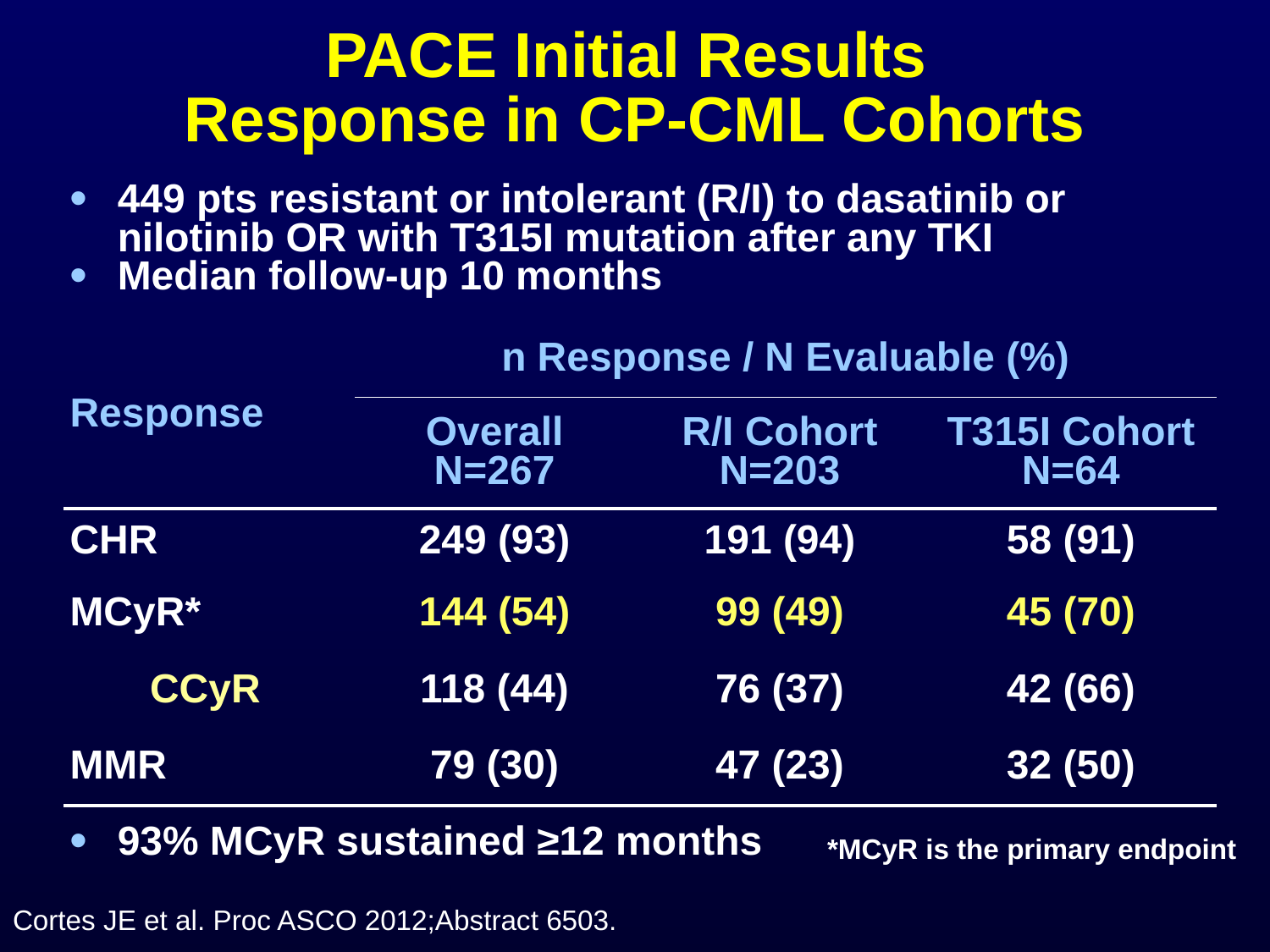

# PACE Initial Results Response in CP-CML Cohorts
| 449 pts resistant or intolerant (R/I) to dasatinib or nilotinib OR with T315I mutation after any TKI Median follow-up 10 months |  |  |  |
| --- | --- | --- | --- |
| Response | n Response / N Evaluable (%) |  |  |
|  | Overall N=267 | R/I Cohort N=203 | T315I Cohort N=64 |
| CHR | 249 (93) | 191 (94) | 58 (91) |
| MCyR\* | 144 (54) | 99 (49) | 45 (70) |
| CCyR | 118 (44) | 76 (37) | 42 (66) |
| MMR | 79 (30) | 47 (23) | 32 (50) |
| 93% MCyR sustained ≥12 months |  |  |  |
*MCyR is the primary endpoint
Cortes JE et al. Proc ASCO 2012;Abstract 6503.